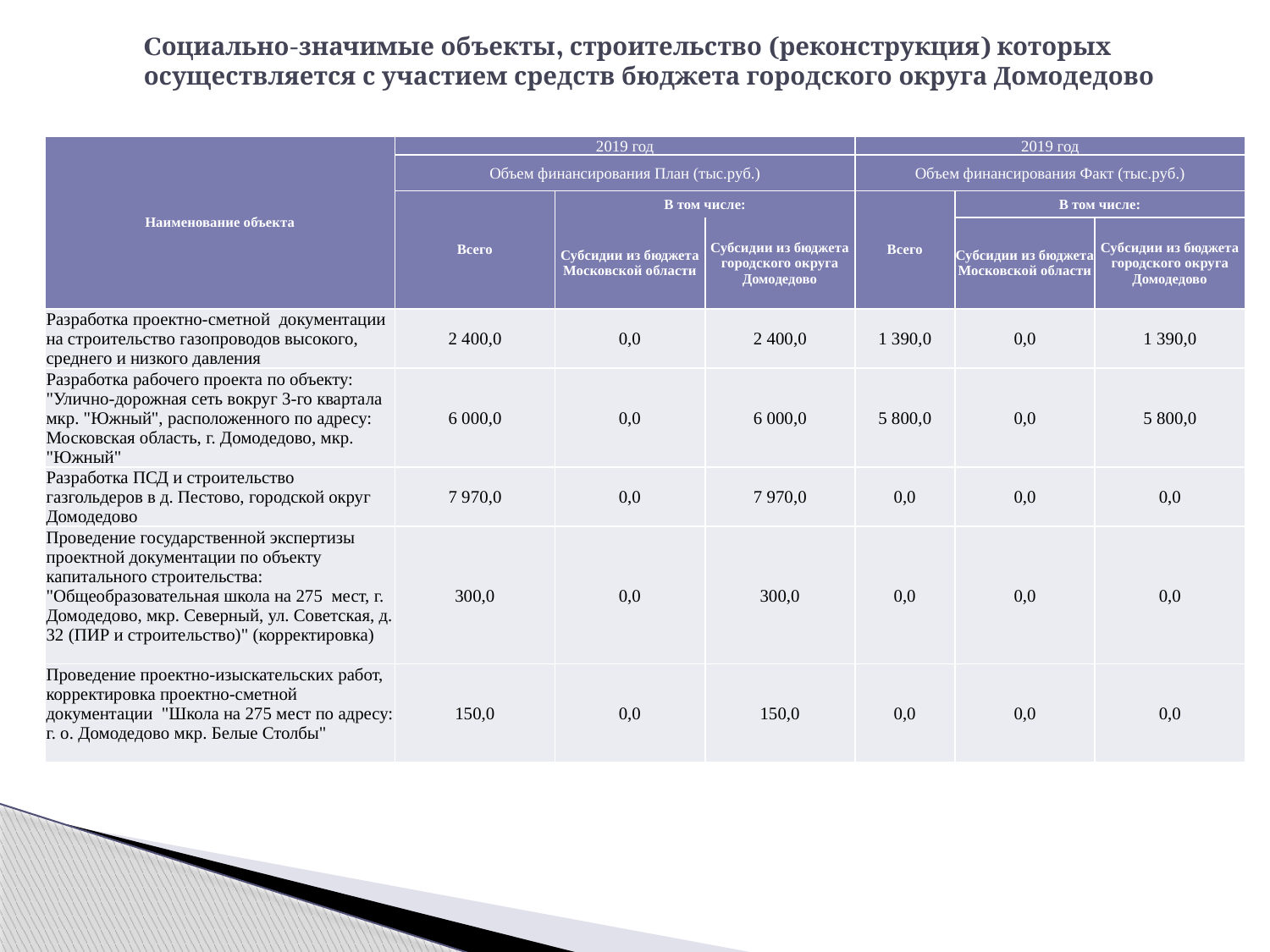

# Cоциально-значимые объекты, строительство (реконструкция) которых осуществляется с участием средств бюджета городского округа Домодедово
| Наименование объекта | 2019 год |  |  | 2019 год |  |  |
| --- | --- | --- | --- | --- | --- | --- |
|  | Объем финансирования План (тыс.руб.) |  |  | Объем финансирования Факт (тыс.руб.) |  |  |
|  | Всего | В том числе: |  | Всего | В том числе: |  |
|  |  | Субсидии из бюджета Московской области | Субсидии из бюджета городского округа Домодедово |  |  |  |
|  |  |  |  |  | Субсидии из бюджета Московской области | Субсидии из бюджета городского округа Домодедово |
| Разработка проектно-сметной документации на строительство газопроводов высокого, среднего и низкого давления | 2 400,0 | 0,0 | 2 400,0 | 1 390,0 | 0,0 | 1 390,0 |
| Разработка рабочего проекта по объекту: "Улично-дорожная сеть вокруг 3-го квартала мкр. "Южный", расположенного по адресу: Московская область, г. Домодедово, мкр. "Южный" | 6 000,0 | 0,0 | 6 000,0 | 5 800,0 | 0,0 | 5 800,0 |
| Разработка ПСД и строительство газгольдеров в д. Пестово, городской округ Домодедово | 7 970,0 | 0,0 | 7 970,0 | 0,0 | 0,0 | 0,0 |
| Проведение государственной экспертизы проектной документации по объекту капитального строительства: "Общеобразовательная школа на 275 мест, г. Домодедово, мкр. Северный, ул. Советская, д. 32 (ПИР и строительство)" (корректировка) | 300,0 | 0,0 | 300,0 | 0,0 | 0,0 | 0,0 |
| Проведение проектно-изыскательских работ, корректировка проектно-сметной документации "Школа на 275 мест по адресу: г. о. Домодедово мкр. Белые Столбы" | 150,0 | 0,0 | 150,0 | 0,0 | 0,0 | 0,0 |